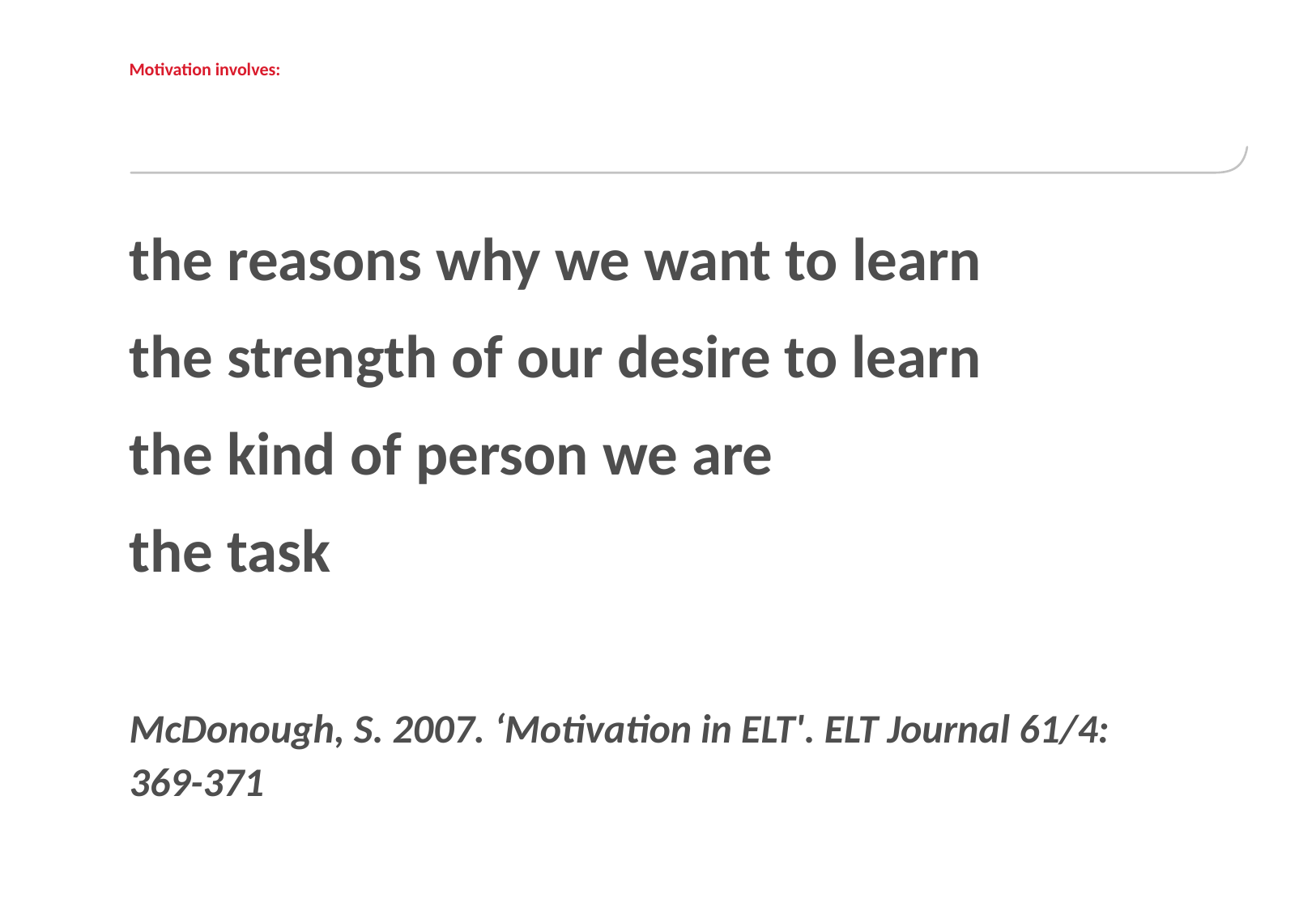

# Motivation involves:
the reasons why we want to learn
the strength of our desire to learn
the kind of person we are
the task

McDonough, S. 2007. ‘Motivation in ELT'. ELT Journal 61/4: 369-371